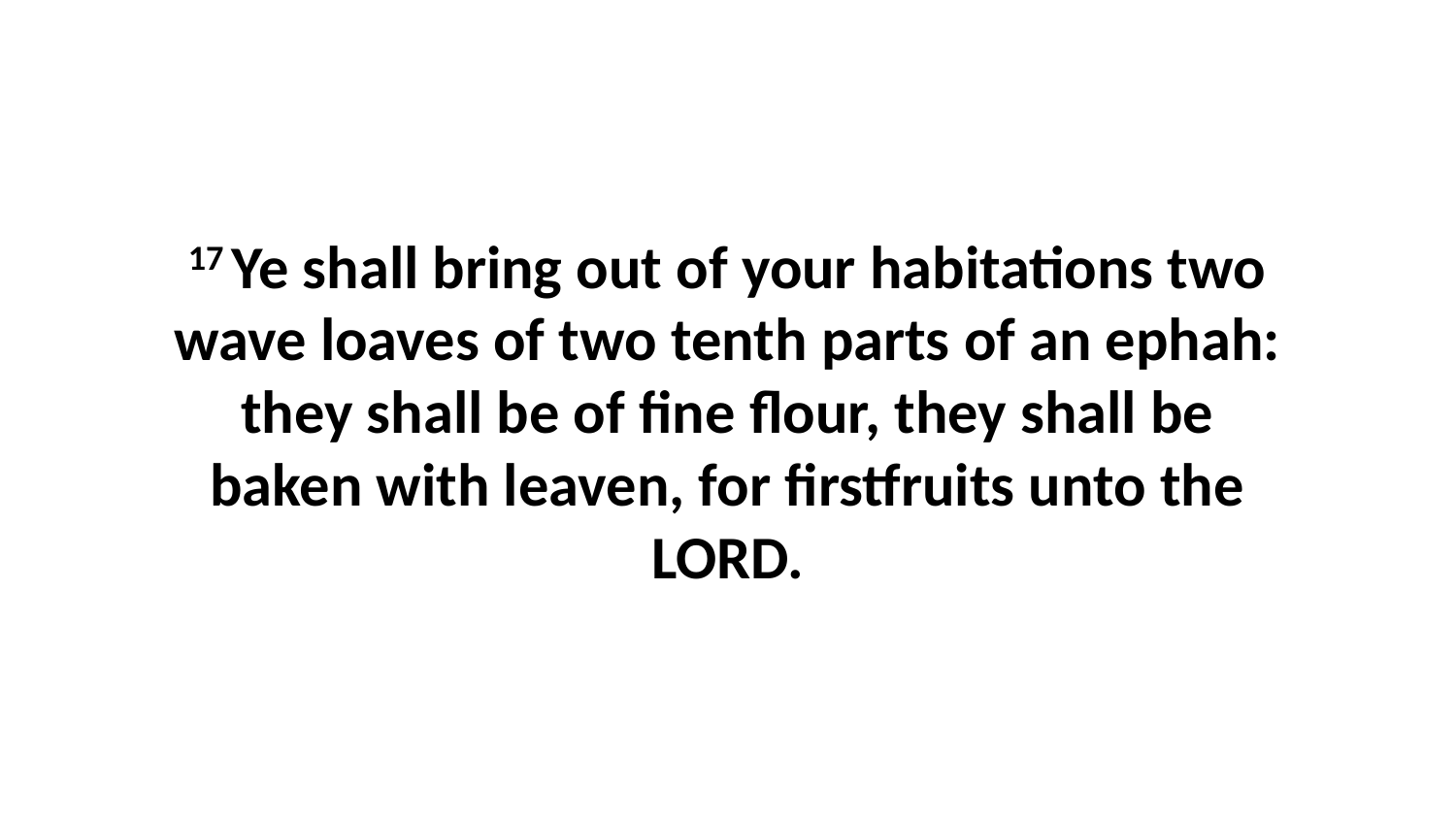

17 Ye shall bring out of your habitations two wave loaves of two tenth parts of an ephah: they shall be of fine flour, they shall be baken with leaven, for firstfruits unto the LORD.